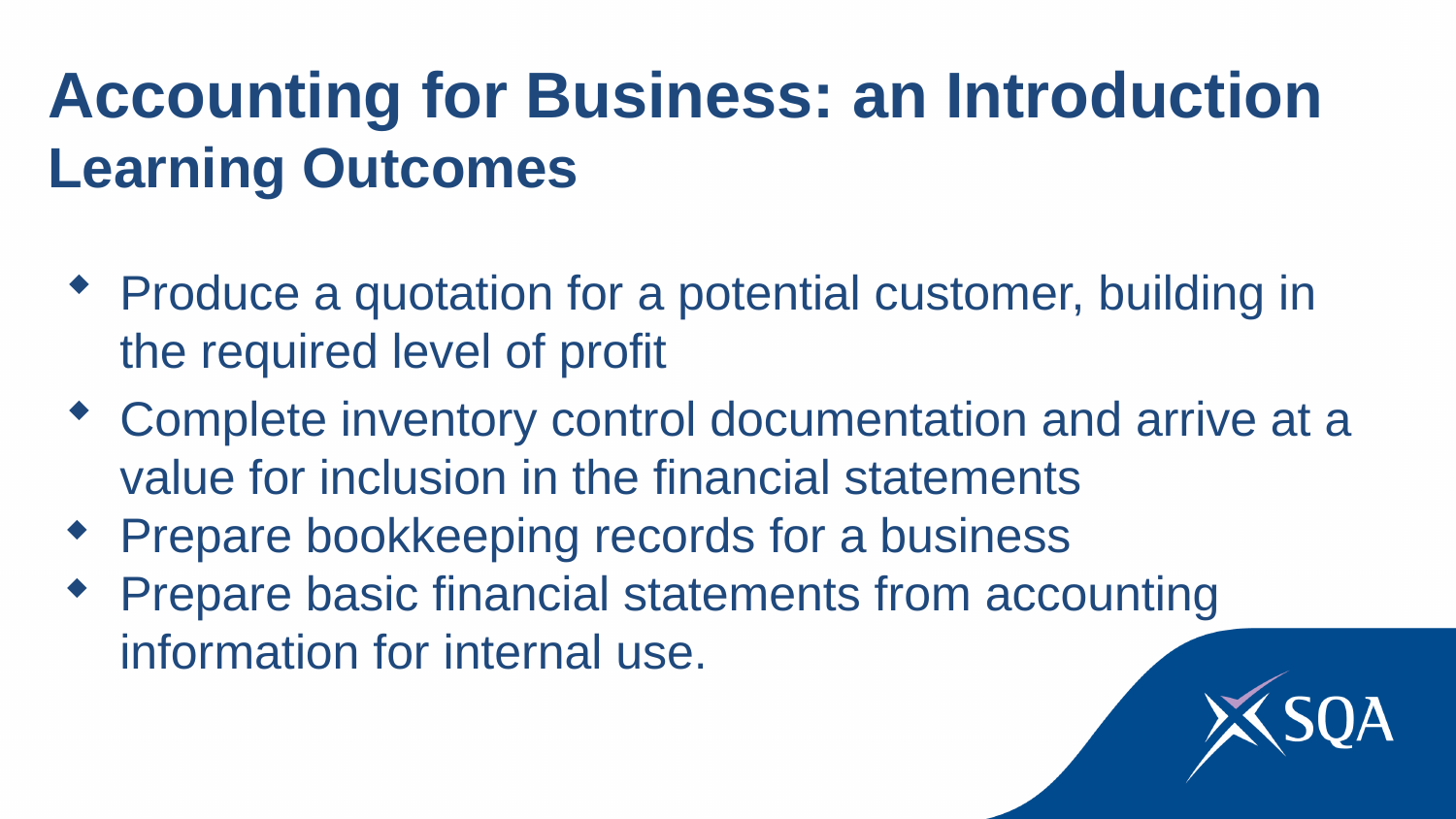

Accounting for Business: an Introduction
Learning Outcomes
Produce a quotation for a potential customer, building in the required level of profit
Complete inventory control documentation and arrive at a value for inclusion in the financial statements
Prepare bookkeeping records for a business
Prepare basic financial statements from accounting information for internal use.